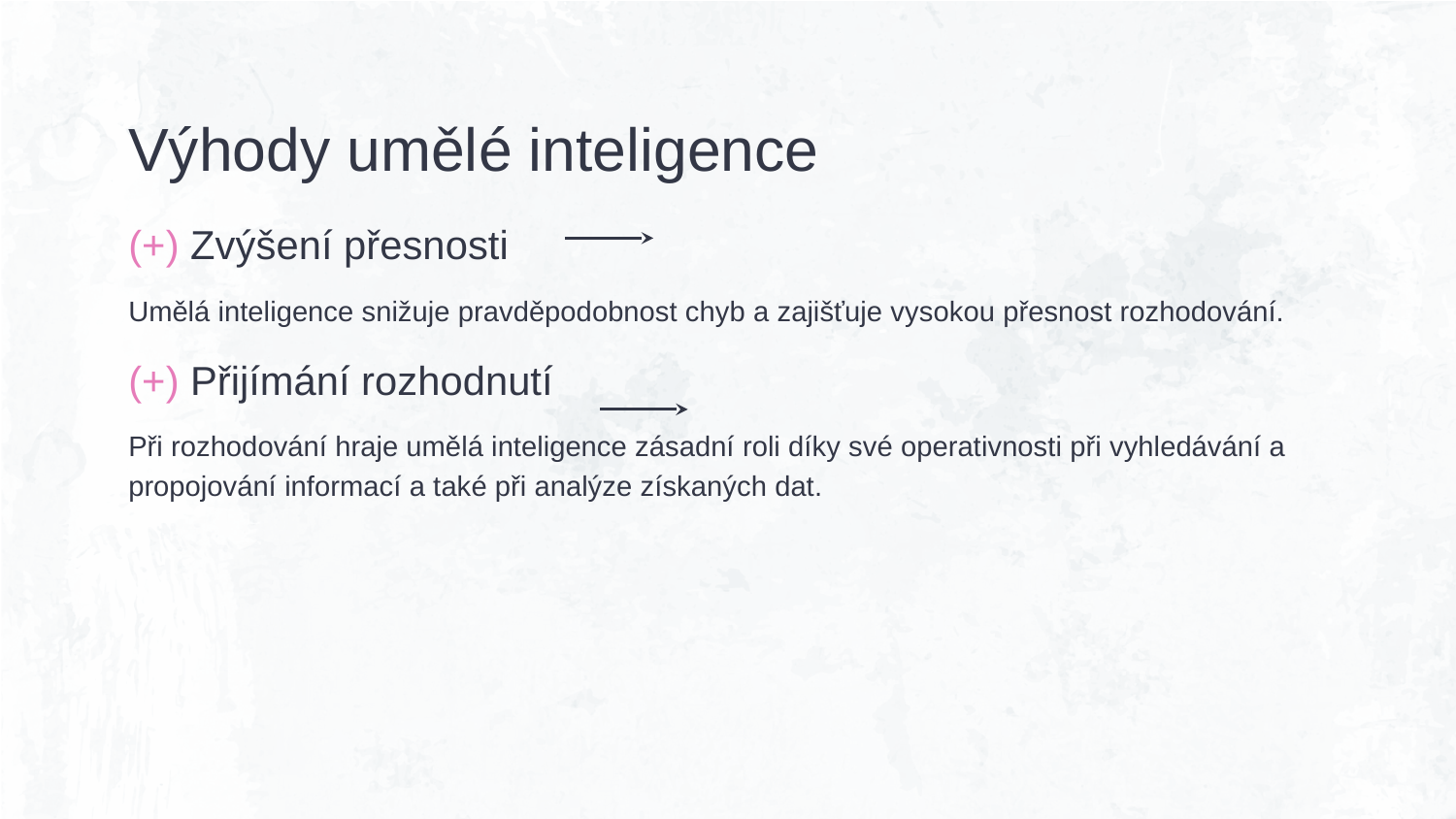

# Výhody umělé inteligence

(+) Zvýšení přesnosti
Umělá inteligence snižuje pravděpodobnost chyb a zajišťuje vysokou přesnost rozhodování.
(+) Přijímání rozhodnutí
Při rozhodování hraje umělá inteligence zásadní roli díky své operativnosti při vyhledávání a propojování informací a také při analýze získaných dat.